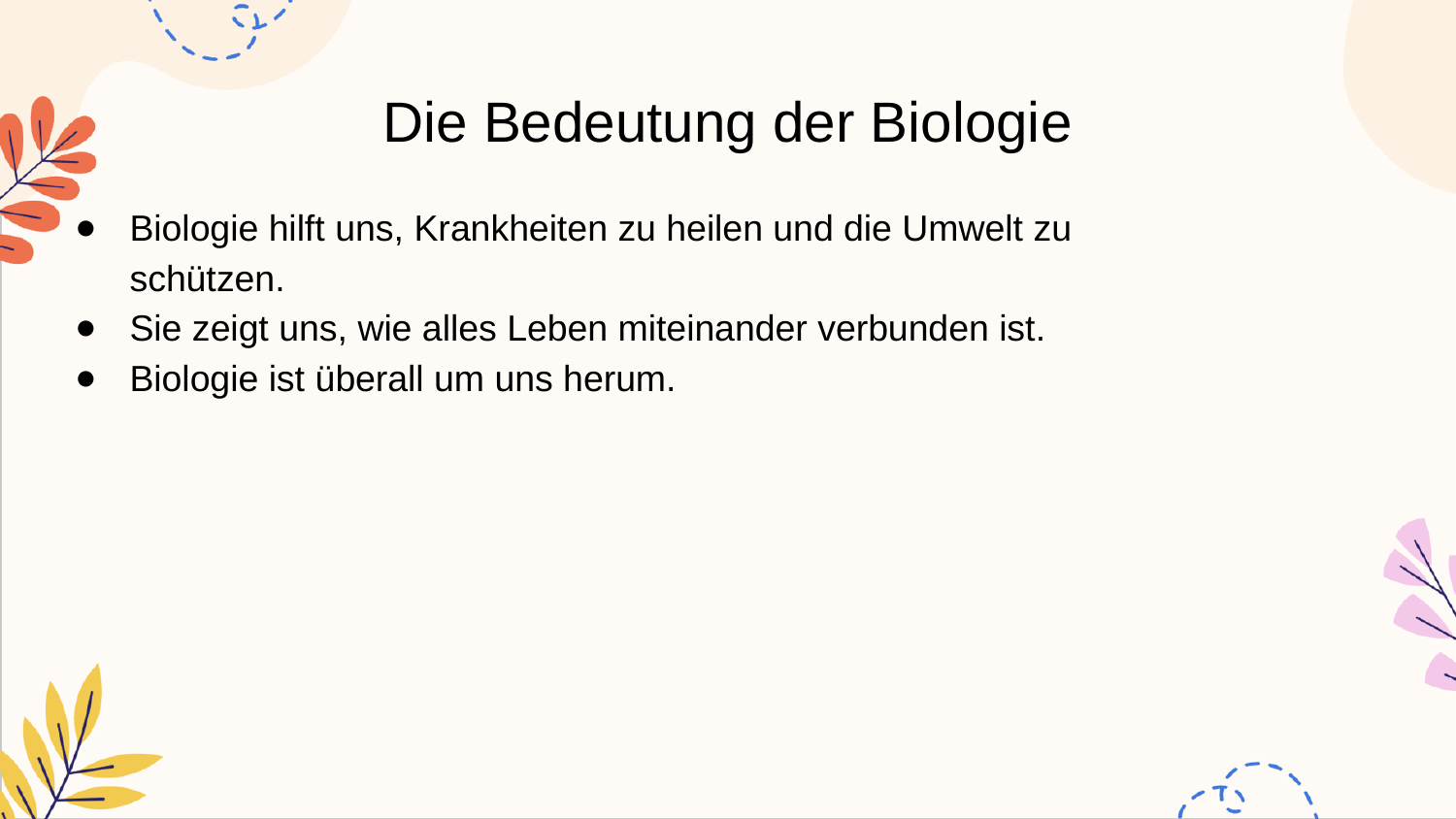

# Die Bedeutung der Biologie
Biologie hilft uns, Krankheiten zu heilen und die Umwelt zu schützen.
Sie zeigt uns, wie alles Leben miteinander verbunden ist.
Biologie ist überall um uns herum.